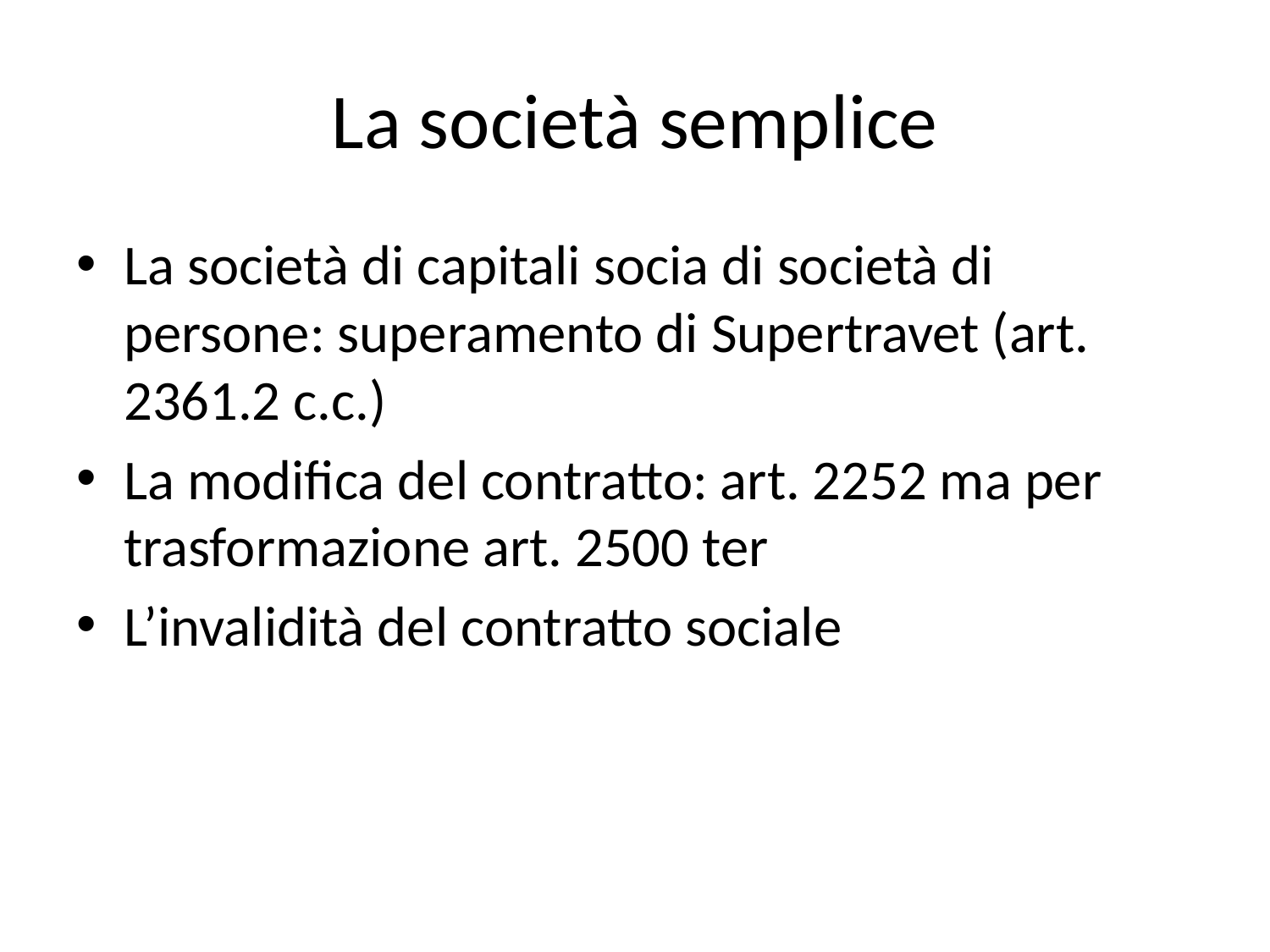

# La società semplice
La società di capitali socia di società di persone: superamento di Supertravet (art. 2361.2 c.c.)
La modifica del contratto: art. 2252 ma per trasformazione art. 2500 ter
L’invalidità del contratto sociale